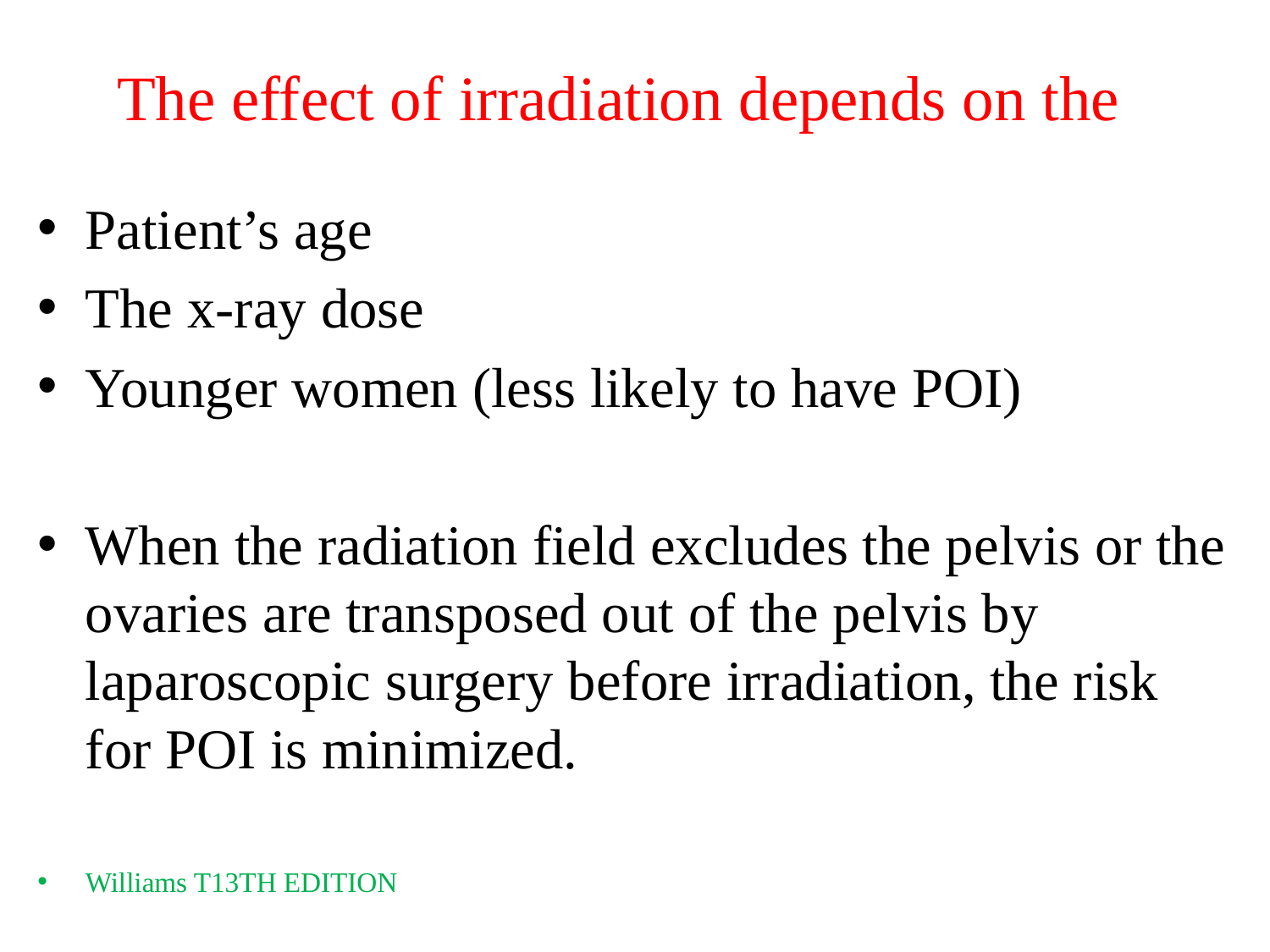

# The effect of irradiation depends on the
Patient’s age
The x-ray dose
Younger women (less likely to have POI)

When the radiation field excludes the pelvis or the ovaries are transposed out of the pelvis by laparoscopic surgery before irradiation, the risk for POI is minimized.

Williams T13TH EDITION